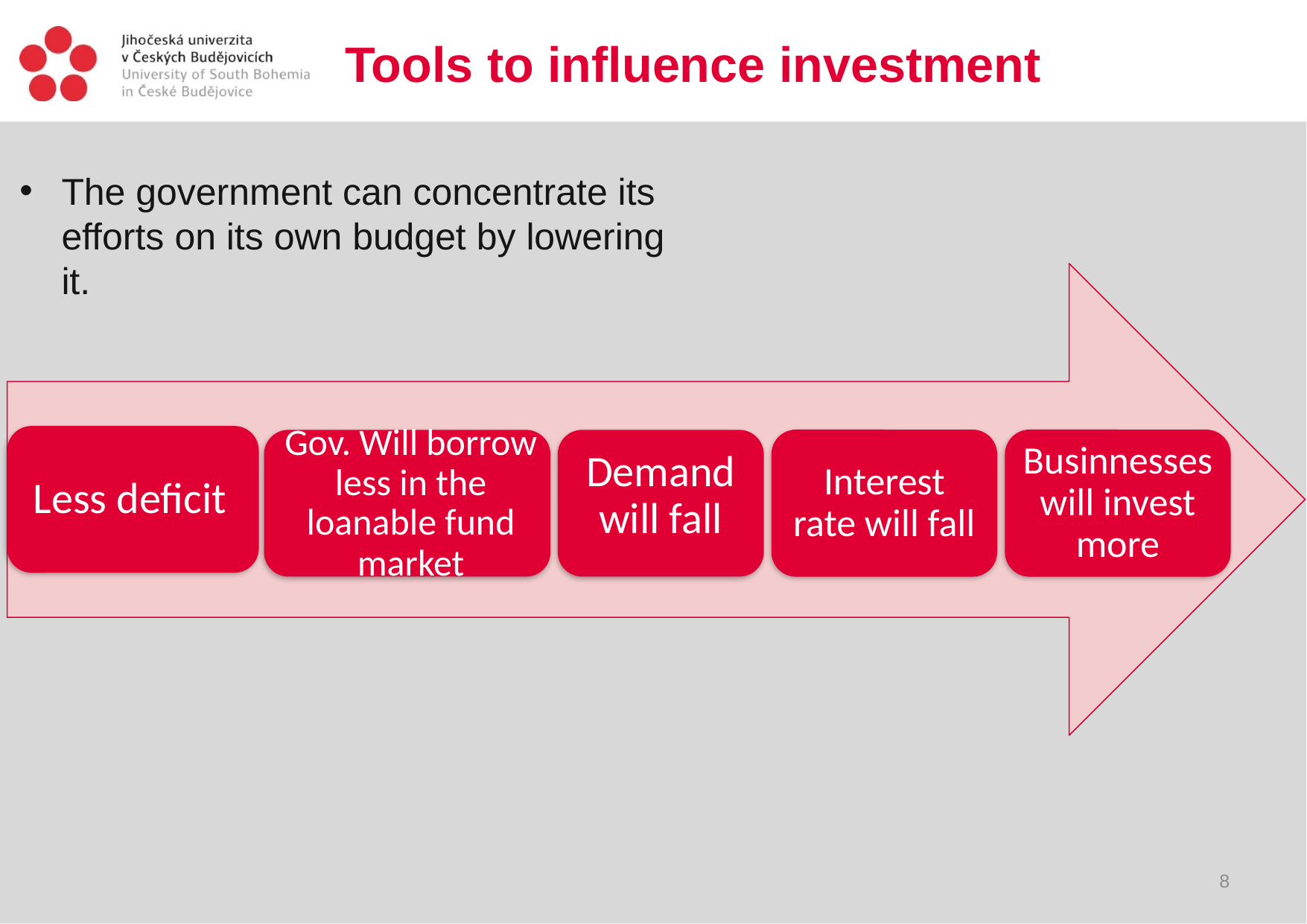

# Tools to influence investment
The government can concentrate its efforts on its own budget by lowering it.

Less deficit

Businnesses will invest more

Interest rate will fall

Gov. Will borrow less in the loanable fund market

Demand will fall
8